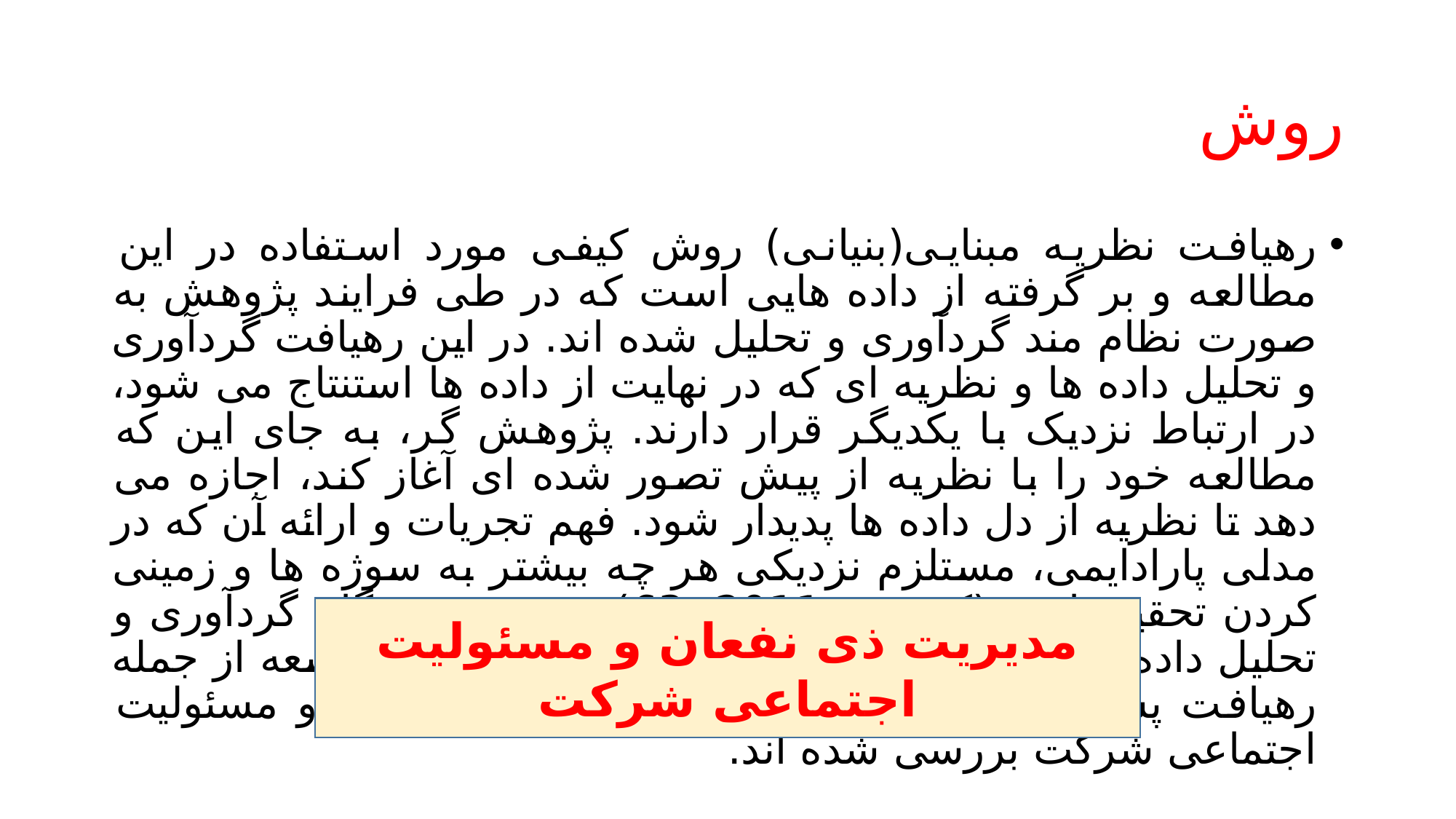

# روش
رهیافت نظریه مبنایی(بنیانی) روش کیفی مورد استفاده در این مطالعه و بر گرفته از داده هایی است که در طی فرایند پژوهش به صورت نظام مند گردآوری و تحلیل شده اند. در این رهیافت گردآوری و تحلیل داده ها و نظریه ای که در نهایت از داده ها استنتاج می شود، در ارتباط نزدیک با یکدیگر قرار دارند. پژوهش گر، به جای این که مطالعه خود را با نظریه از پیش تصور شده ای آغاز کند، اجازه می دهد تا نظریه از دل داده ها پدیدار شود. فهم تجریات و ارائه آن که در مدلی پارادایمی، مستلزم نزدیکی هر چه بیشتر به سوژه ها و زمینی کردن تحقیق است(کی ین، 2011، 63) پیش و در هنگام گردآوری و تحلیل داده ها، نظریات رهیافت ها و مفاهیم مرتبط با توسعه از جمله رهیافت پسا توسعه، اخلاق توسعه، مدیریت ذی نفعان و مسئولیت اجتماعی شرکت بررسی شده اند.
مدیریت ذی نفعان و مسئولیت اجتماعی شرکت